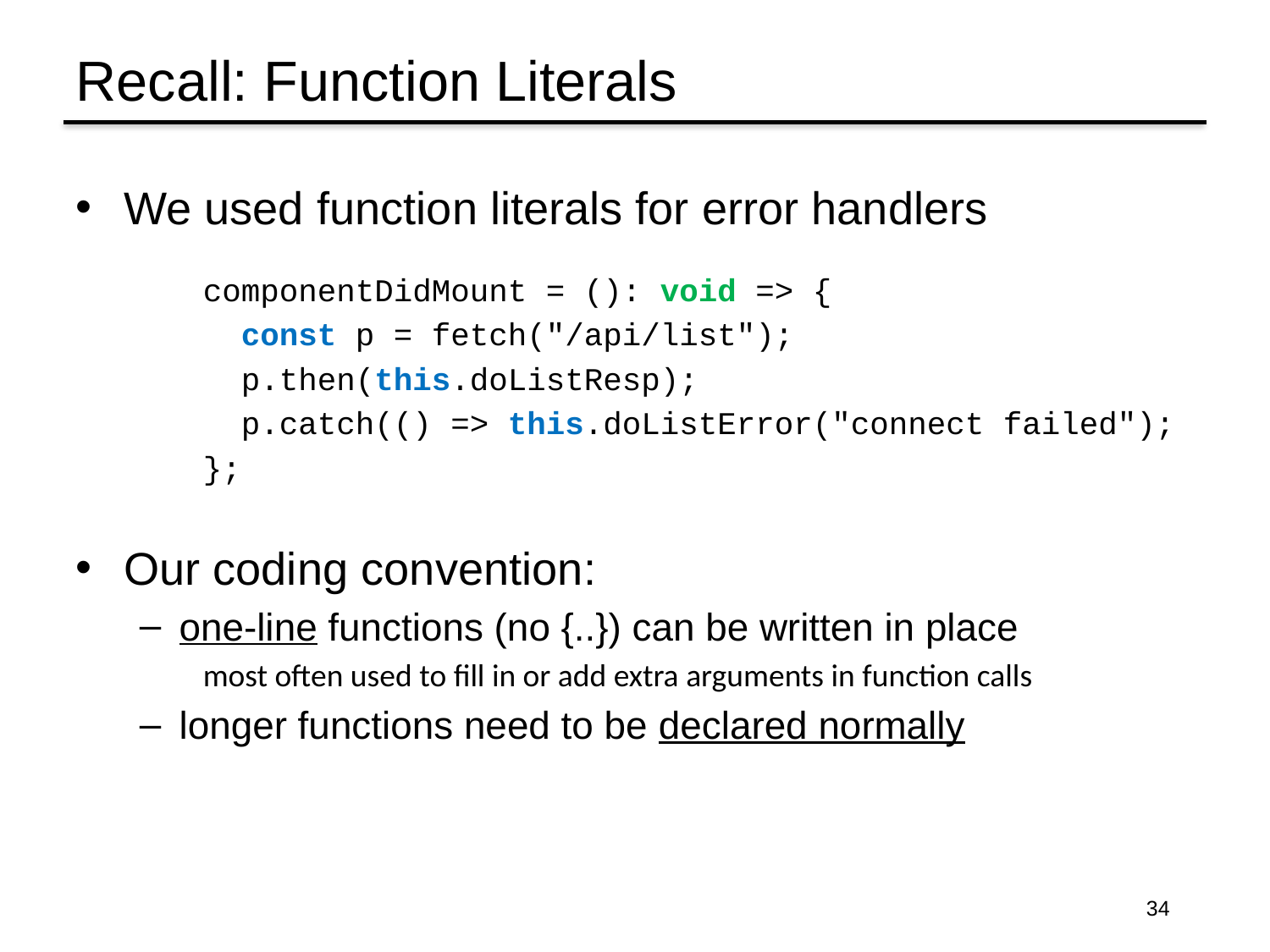

# Recall: Function Literals
We used function literals for error handlers

componentDidMount = (): void => {
  const p = fetch("/api/list");
  p.then(this.doListResp);
  p.catch(() => this.doListError("connect failed");
};

Our coding convention:
one-line functions (no {..}) can be written in place
most often used to fill in or add extra arguments in function calls
longer functions need to be declared normally
34